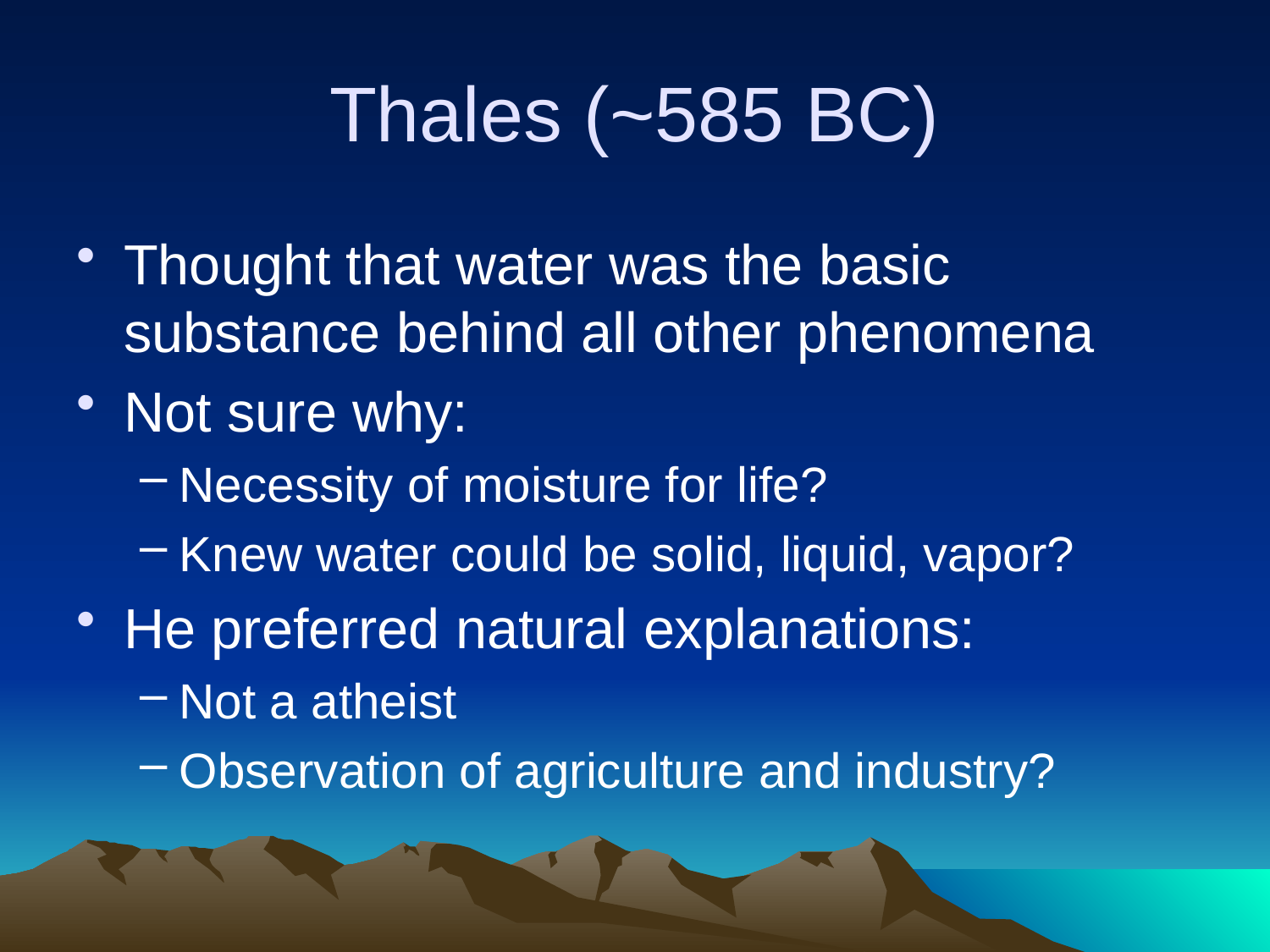

# Thales (~585 BC)
Thought that water was the basic substance behind all other phenomena
Not sure why:
Necessity of moisture for life?
Knew water could be solid, liquid, vapor?
He preferred natural explanations:
Not a atheist
Observation of agriculture and industry?